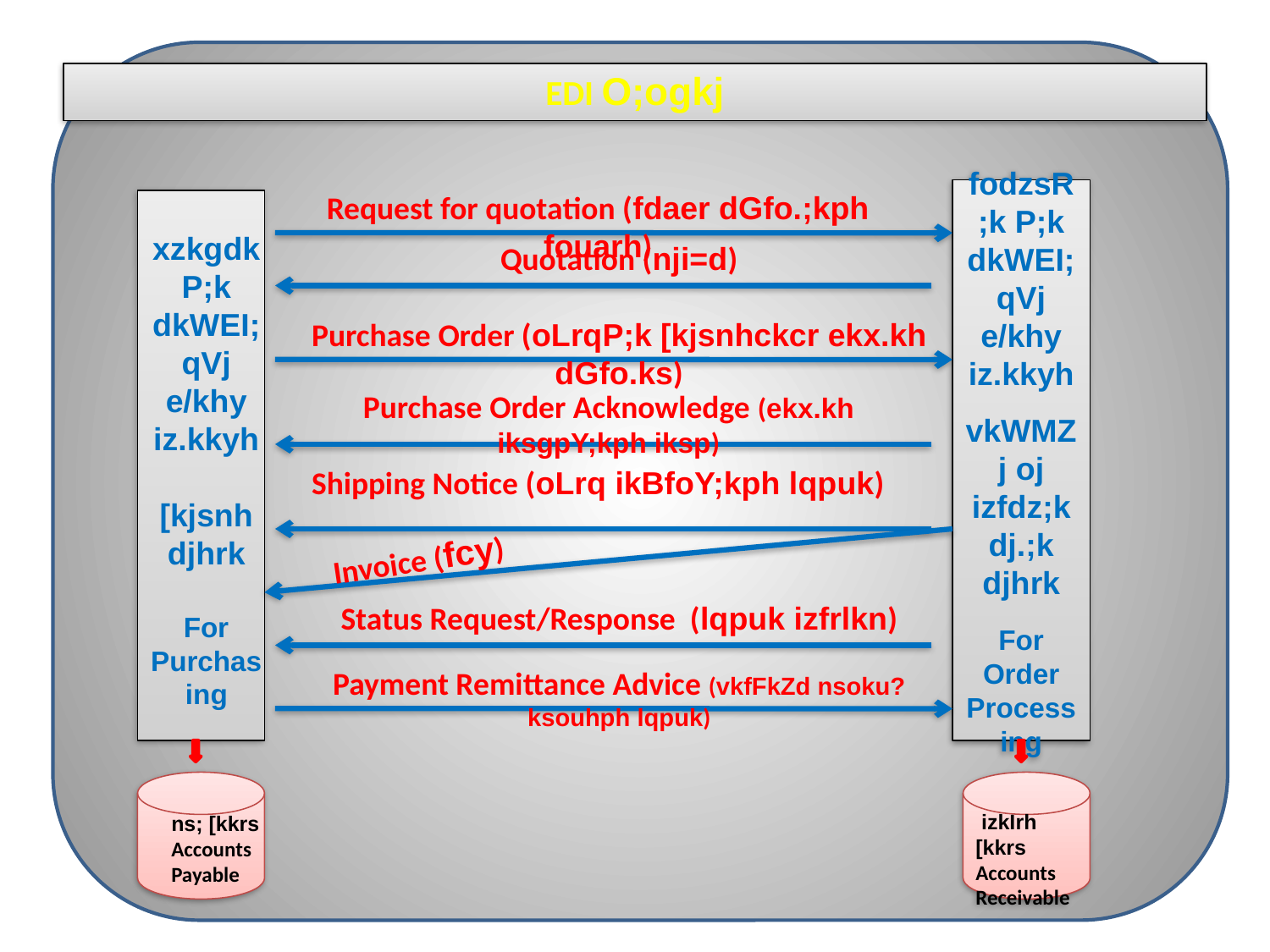

# EDI O;ogkj
fodzsR;k P;k dkWEI;qVj e/khy iz.kkyh

vkWMZj oj izfdz;k dj.;k djhrk

For Order Processing
Request for quotation (fdaer dGfo.;kph fouarh)

xzkgdkP;k dkWEI;qVj e/khy iz.kkyh

[kjsnh djhrk

For Purchasing
Quotation (nji=d)
Purchase Order (oLrqP;k [kjsnhckcr ekx.kh dGfo.ks)
Purchase Order Acknowledge (ekx.kh iksgpY;kph iksp)
Shipping Notice (oLrq ikBfoY;kph lqpuk)
Invoice (fcy)
Status Request/Response  (lqpuk izfrlkn)
Payment Remittance Advice (vkfFkZd nsoku?ksouhph lqpuk)

 izkIrh [kkrs
Accounts Receivable
ns; [kkrs
Accounts Payable